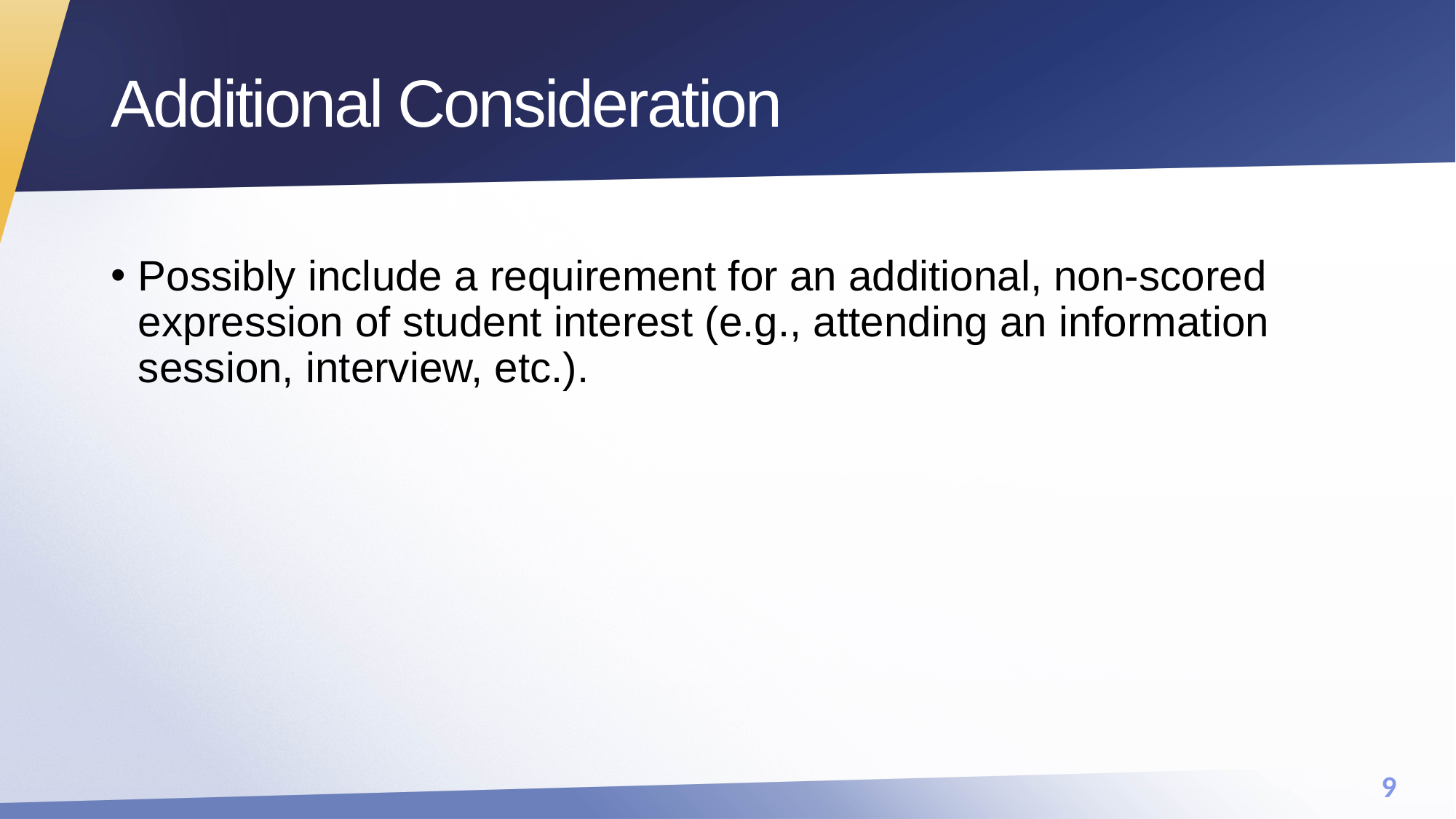

# Additional Consideration
Possibly include a requirement for an additional, non-scored expression of student interest (e.g., attending an information session, interview, etc.).